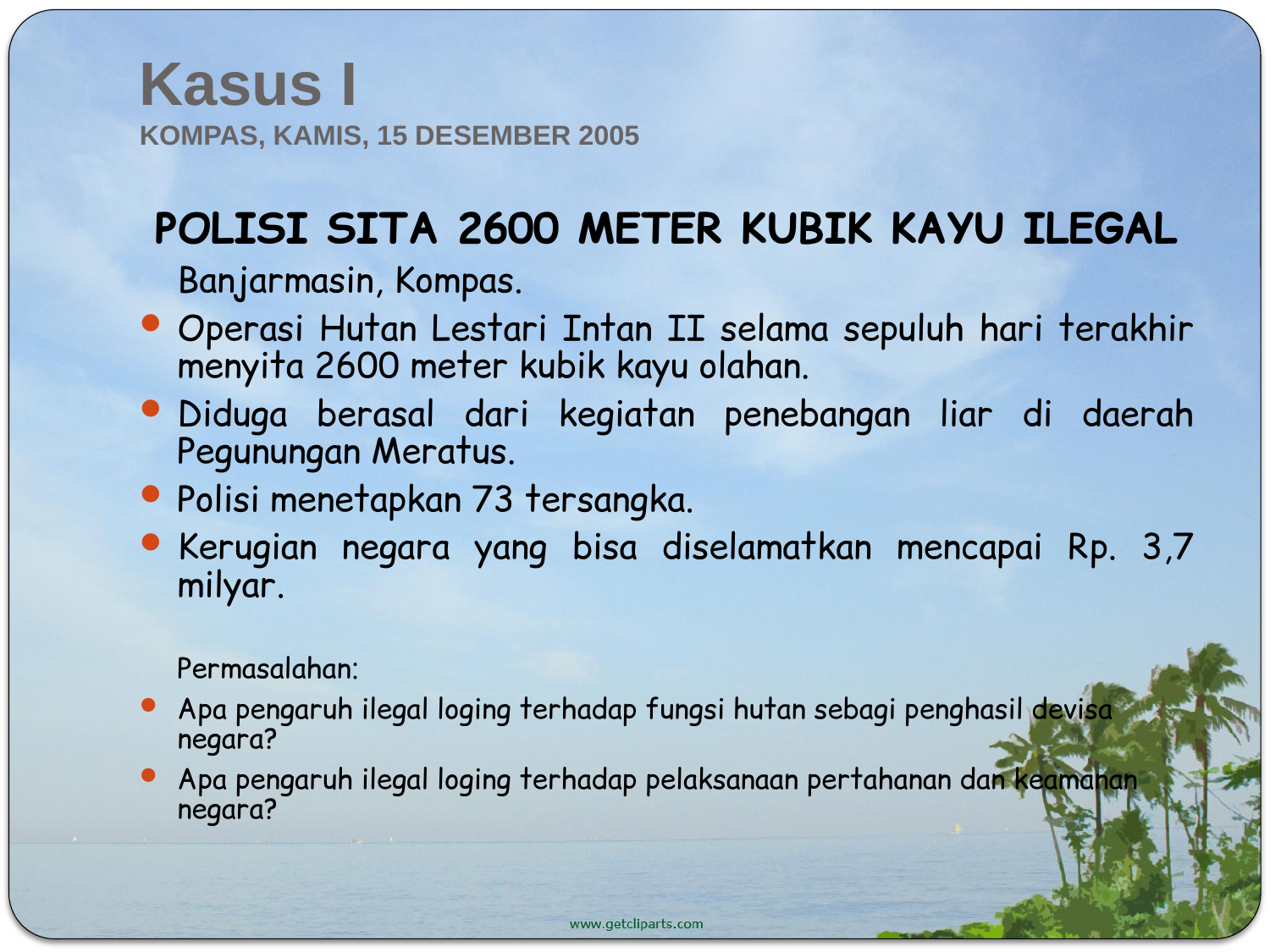

# Kasus I KOMPAS, KAMIS, 15 DESEMBER 2005
POLISI SITA 2600 METER KUBIK KAYU ILEGAL
	Banjarmasin, Kompas.
Operasi Hutan Lestari Intan II selama sepuluh hari terakhir menyita 2600 meter kubik kayu olahan.
Diduga berasal dari kegiatan penebangan liar di daerah Pegunungan Meratus.
Polisi menetapkan 73 tersangka.
Kerugian negara yang bisa diselamatkan mencapai Rp. 3,7 milyar.

	Permasalahan:
Apa pengaruh ilegal loging terhadap fungsi hutan sebagi penghasil devisa negara?
Apa pengaruh ilegal loging terhadap pelaksanaan pertahanan dan keamanan negara?